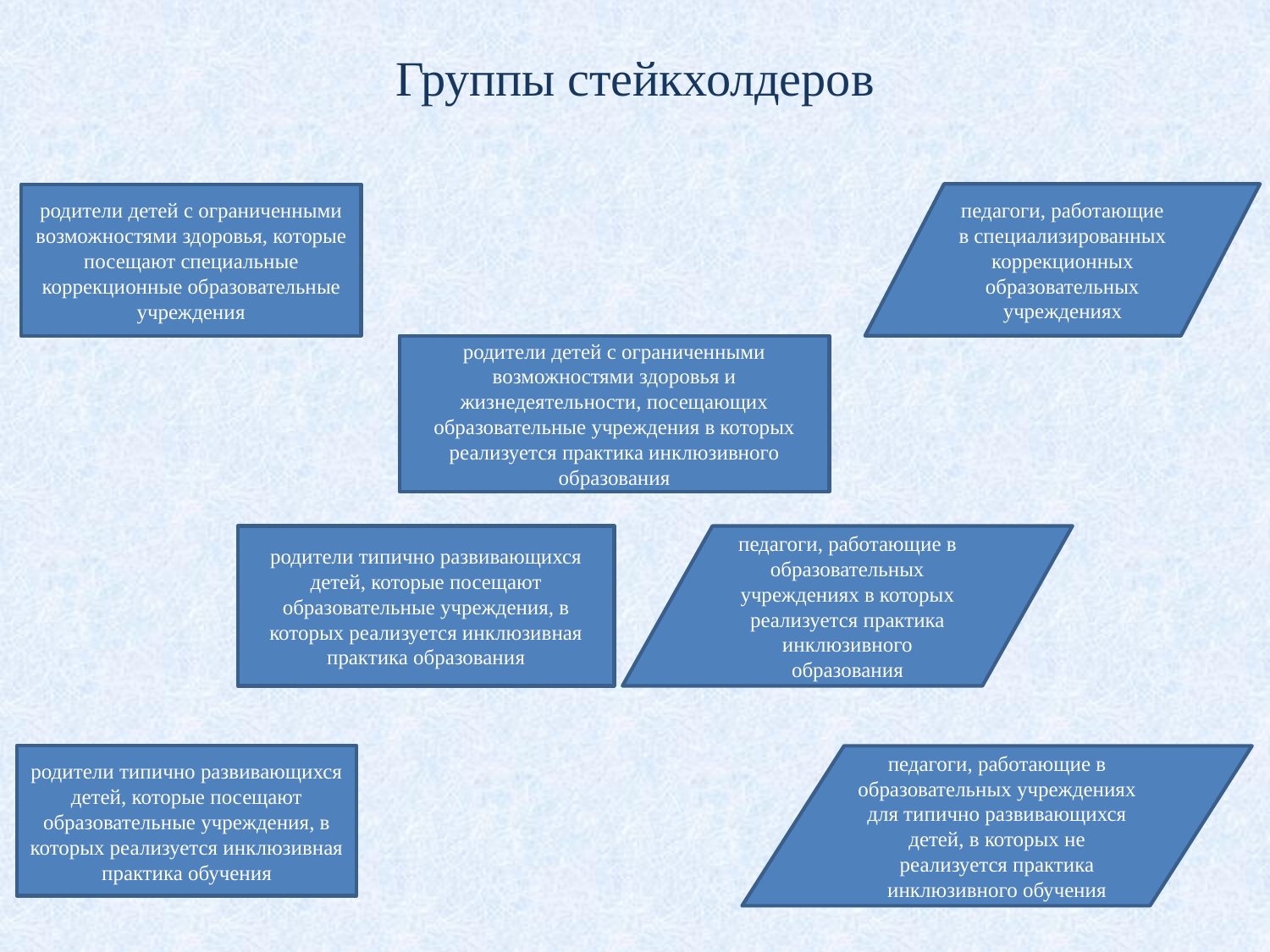

# Группы стейкхолдеров

педагоги, работающие в специализированных коррекционных образовательных учреждениях
родители детей с ограниченными возможностями здоровья, которые посещают специальные коррекционные образовательные учреждения
родители детей с ограниченными возможностями здоровья и жизнедеятельности, посещающих образовательные учреждения в которых реализуется практика инклюзивного образования
родители типично развивающихся детей, которые посещают образовательные учреждения, в которых реализуется инклюзивная практика образования
педагоги, работающие в образовательных учреждениях в которых реализуется практика инклюзивного образования
родители типично развивающихся детей, которые посещают образовательные учреждения, в которых реализуется инклюзивная практика обучения
педагоги, работающие в образовательных учреждениях для типично развивающихся детей, в которых не реализуется практика инклюзивного обучения